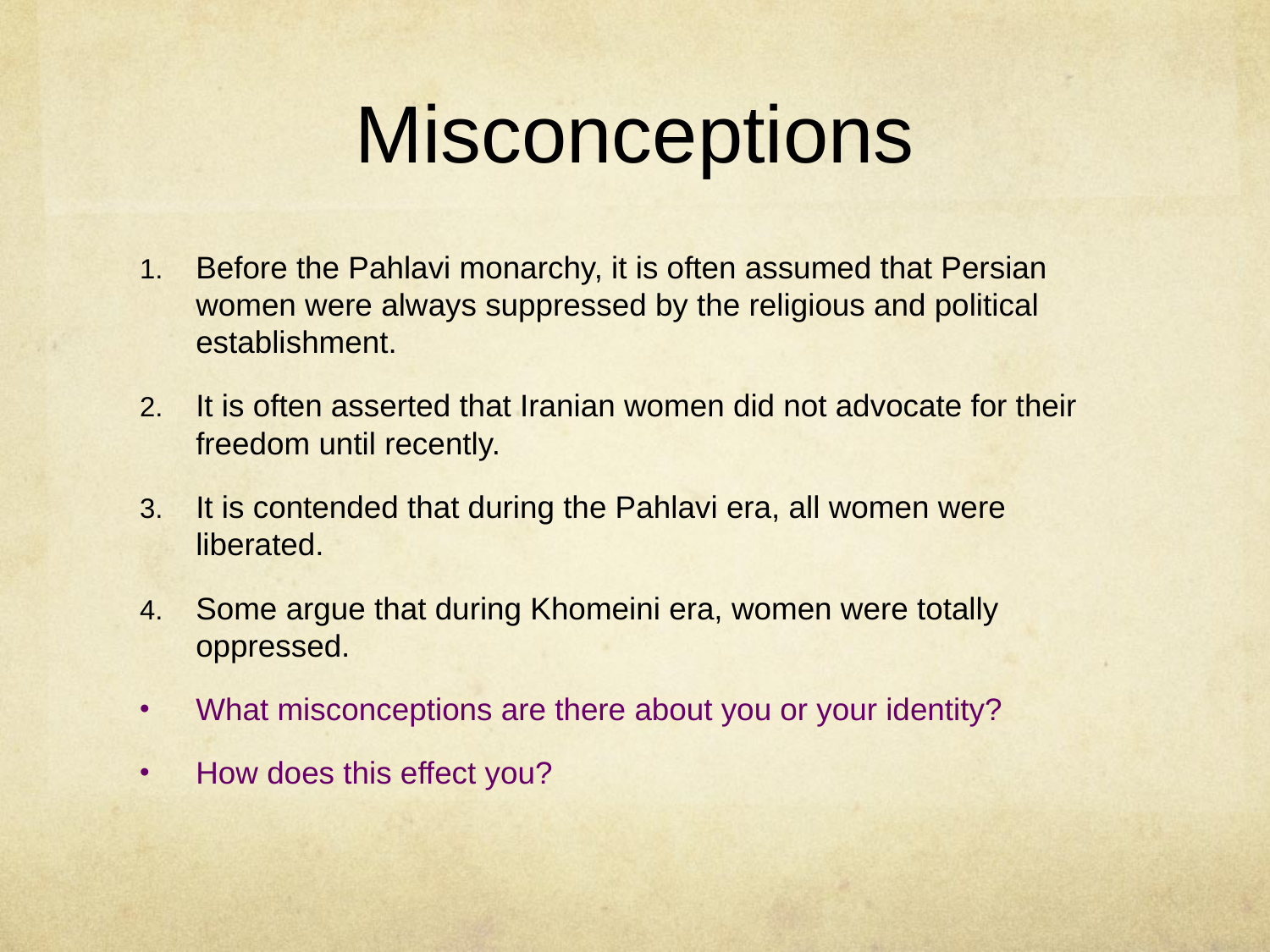

# Misconceptions
Before the Pahlavi monarchy, it is often assumed that Persian women were always suppressed by the religious and political establishment.
It is often asserted that Iranian women did not advocate for their freedom until recently.
It is contended that during the Pahlavi era, all women were liberated.
Some argue that during Khomeini era, women were totally oppressed.
What misconceptions are there about you or your identity?
How does this effect you?